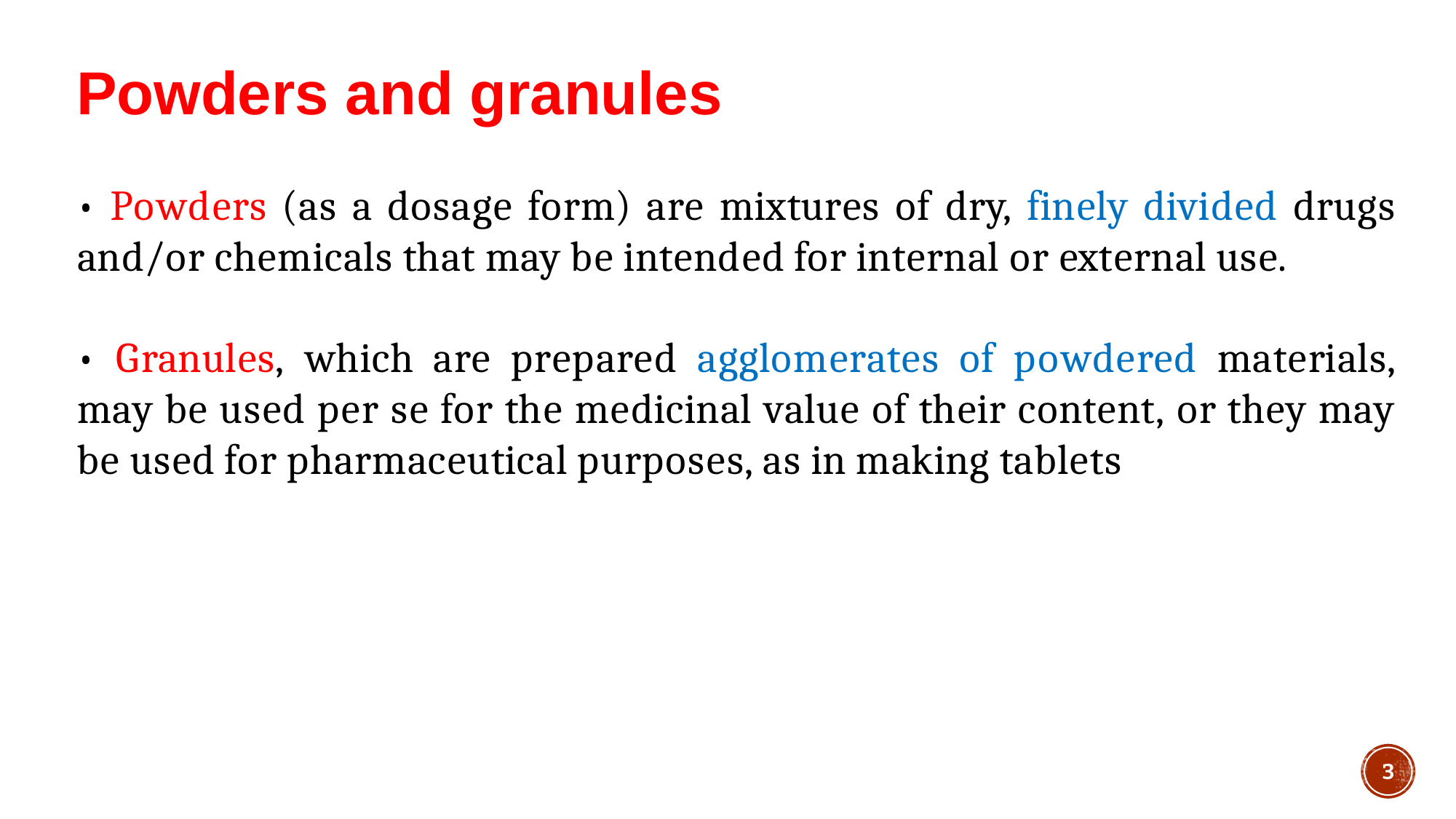

Powders and granules

• Powders (as a dosage form) are mixtures of dry, finely divided drugs and/or chemicals that may be intended for internal or external use.

• Granules, which are prepared agglomerates of powdered materials, may be used per se for the medicinal value of their content, or they may be used for pharmaceutical purposes, as in making tablets
3